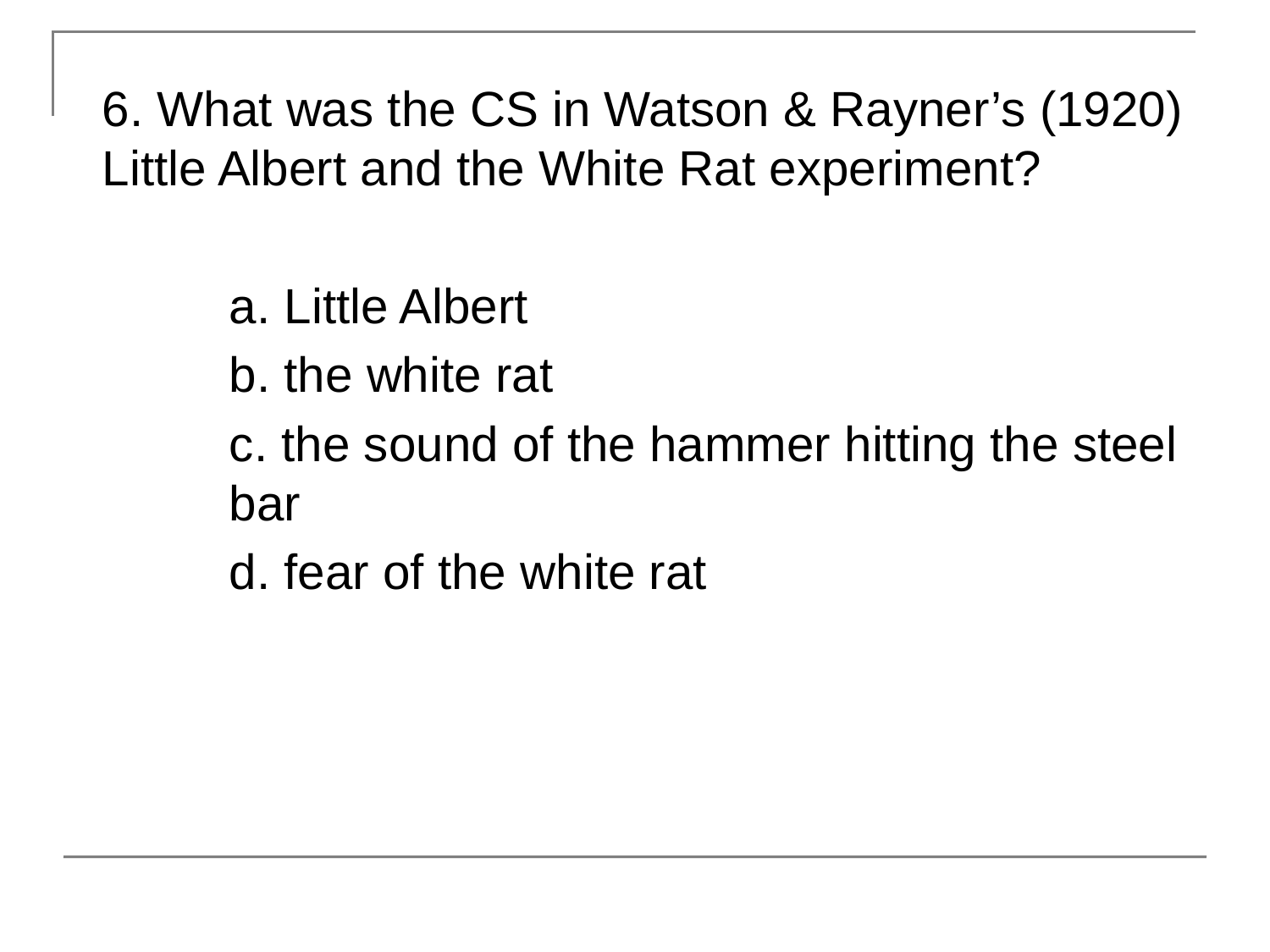

6. What was the CS in Watson & Rayner’s (1920) Little Albert and the White Rat experiment?

	a. Little Albert
	b. the white rat
	c. the sound of the hammer hitting the steel 	bar
	d. fear of the white rat